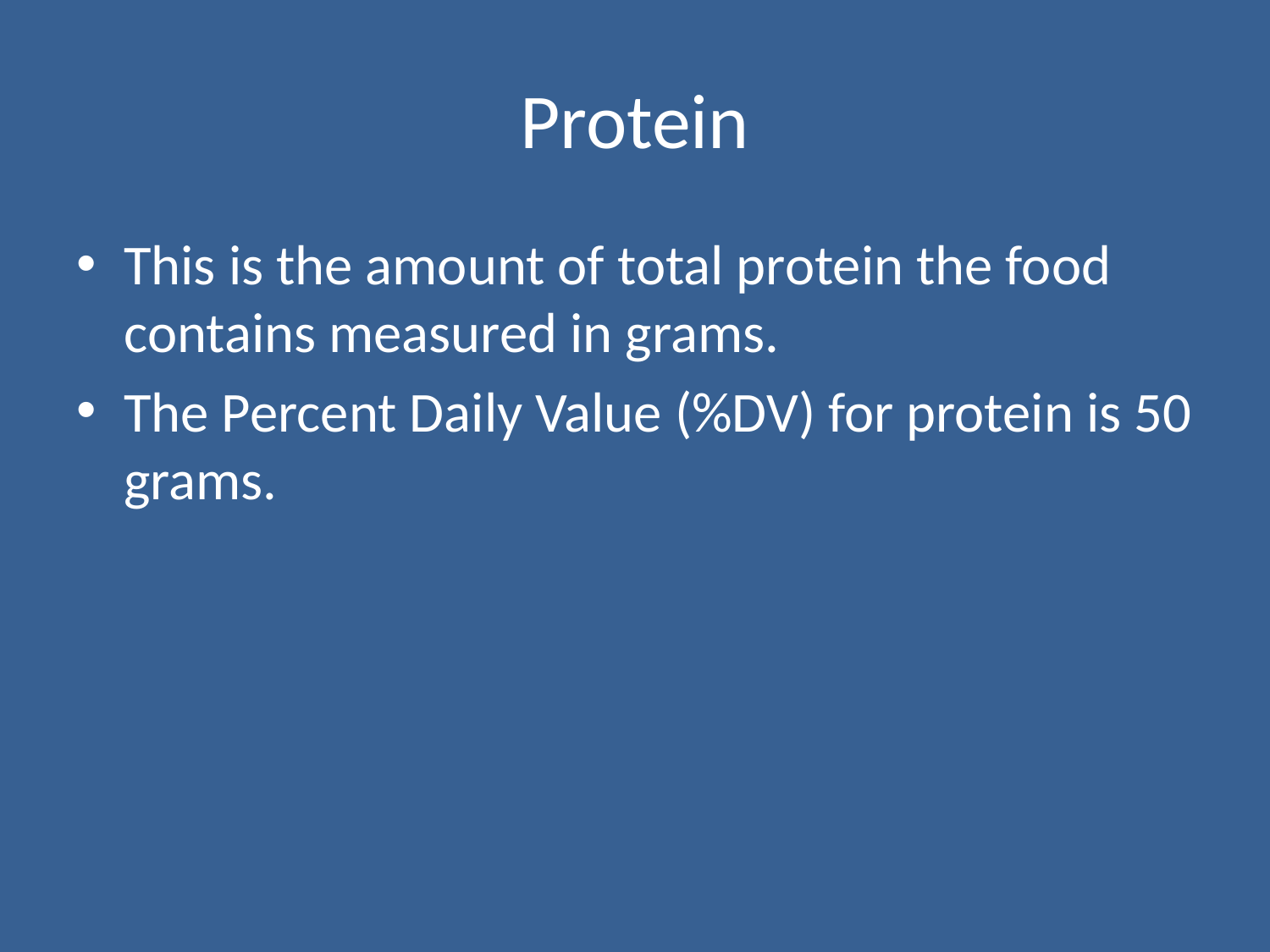

# Protein
This is the amount of total protein the food contains measured in grams.
The Percent Daily Value (%DV) for protein is 50 grams.